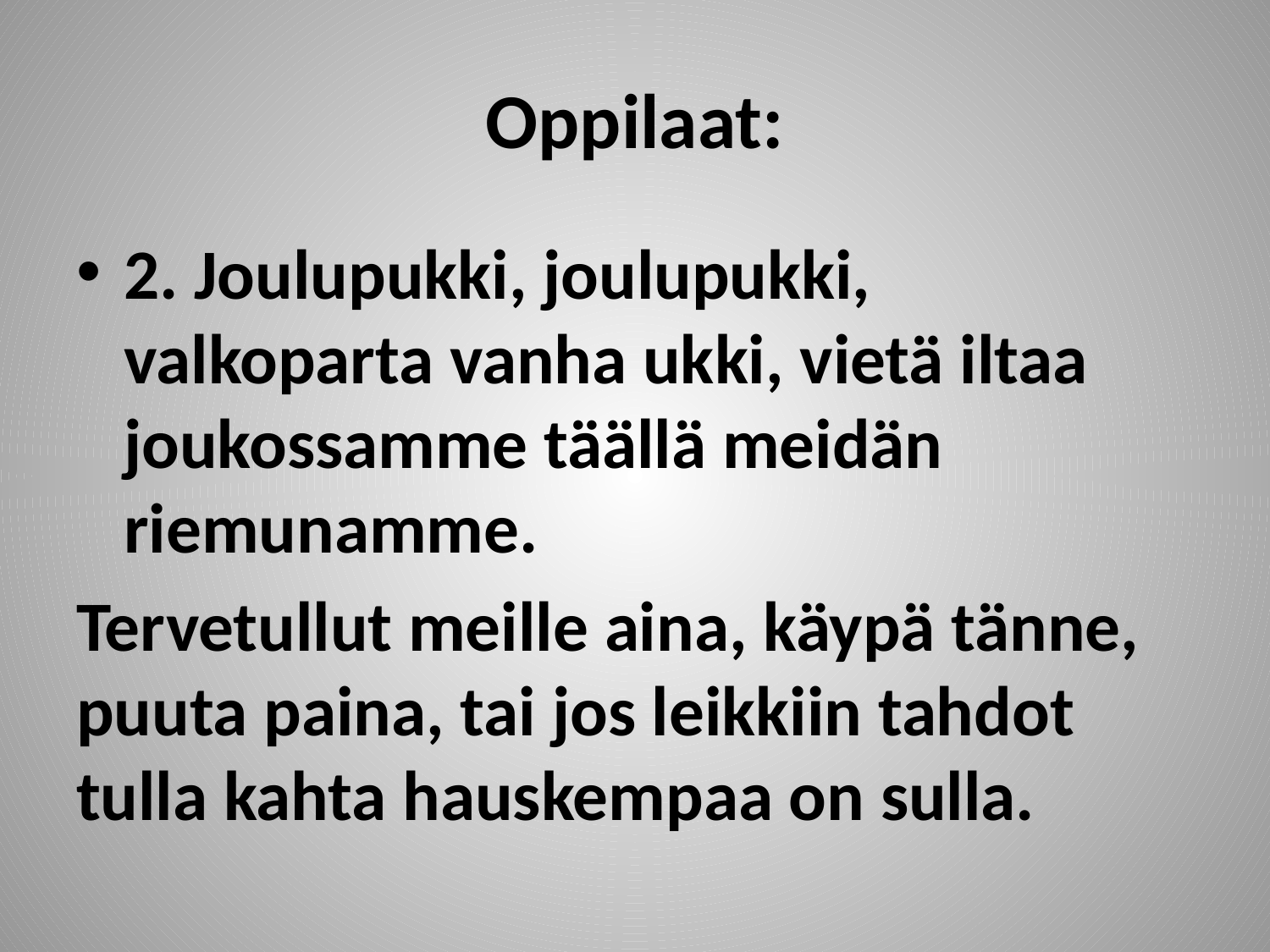

# Oppilaat:
2. Joulupukki, joulupukki, valkoparta vanha ukki, vietä iltaa joukossamme täällä meidän riemunamme.
Tervetullut meille aina, käypä tänne, puuta paina, tai jos leikkiin tahdot tulla kahta hauskempaa on sulla.